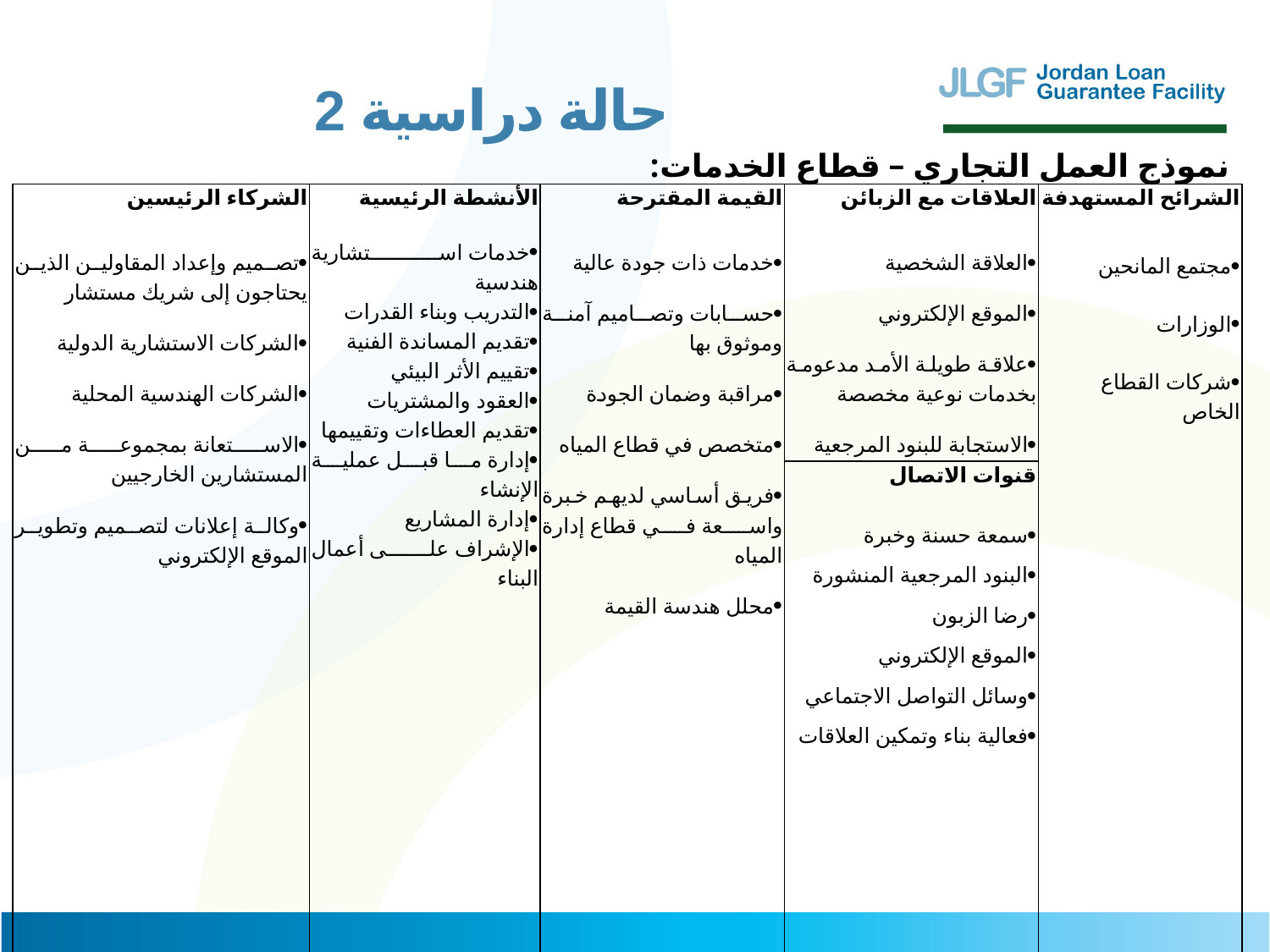

حالة دراسية 2
نموذج العمل التجاري – قطاع الخدمات:
| الشركاء الرئيسين تصميم وإعداد المقاولين الذين يحتاجون إلى شريك مستشار الشركات الاستشارية الدولية الشركات الهندسية المحلية الاستعانة بمجموعة من المستشارين الخارجيين وكالة إعلانات لتصميم وتطوير الموقع الإلكتروني | الأنشطة الرئيسية خدمات استشارية هندسية التدريب وبناء القدرات تقديم المساندة الفنية تقييم الأثر البيئي العقود والمشتريات تقديم العطاءات وتقييمها إدارة ما قبل عملية الإنشاء إدارة المشاريع الإشراف على أعمال البناء | القيمة المقترحة خدمات ذات جودة عالية حسابات وتصاميم آمنة وموثوق بها مراقبة وضمان الجودة متخصص في قطاع المياه فريق أساسي لديهم خبرة واسعة في قطاع إدارة المياه محلل هندسة القيمة |  | العلاقات مع الزبائن العلاقة الشخصية الموقع الإلكتروني علاقة طويلة الأمد مدعومة بخدمات نوعية مخصصة الاستجابة للبنود المرجعية | الشرائح المستهدفة مجتمع المانحين الوزارات شركات القطاع الخاص |
| --- | --- | --- | --- | --- | --- |
|  |  |  |  | قنوات الاتصال سمعة حسنة وخبرة البنود المرجعية المنشورة رضا الزبون الموقع الإلكتروني وسائل التواصل الاجتماعي فعالية بناء وتمكين العلاقات |  |
|  | الموارد الرئيسية فريق وخبراء مؤهلين دليل إجراءات الجودة برنامج موثوق به العلامة التجارية المعرفة المهنية |  |  |  |  |
| هيكل التكلفة رسوم الخدمة |  |  | المصادر الدخل الموارد البشرية - التوظيف (بدوام كامل أو جزئي) المرافق والإيجار رسوم التصنيف تكاليف التسويق اللوازم المكتبية والمواد الاستهلاكية |  |  |